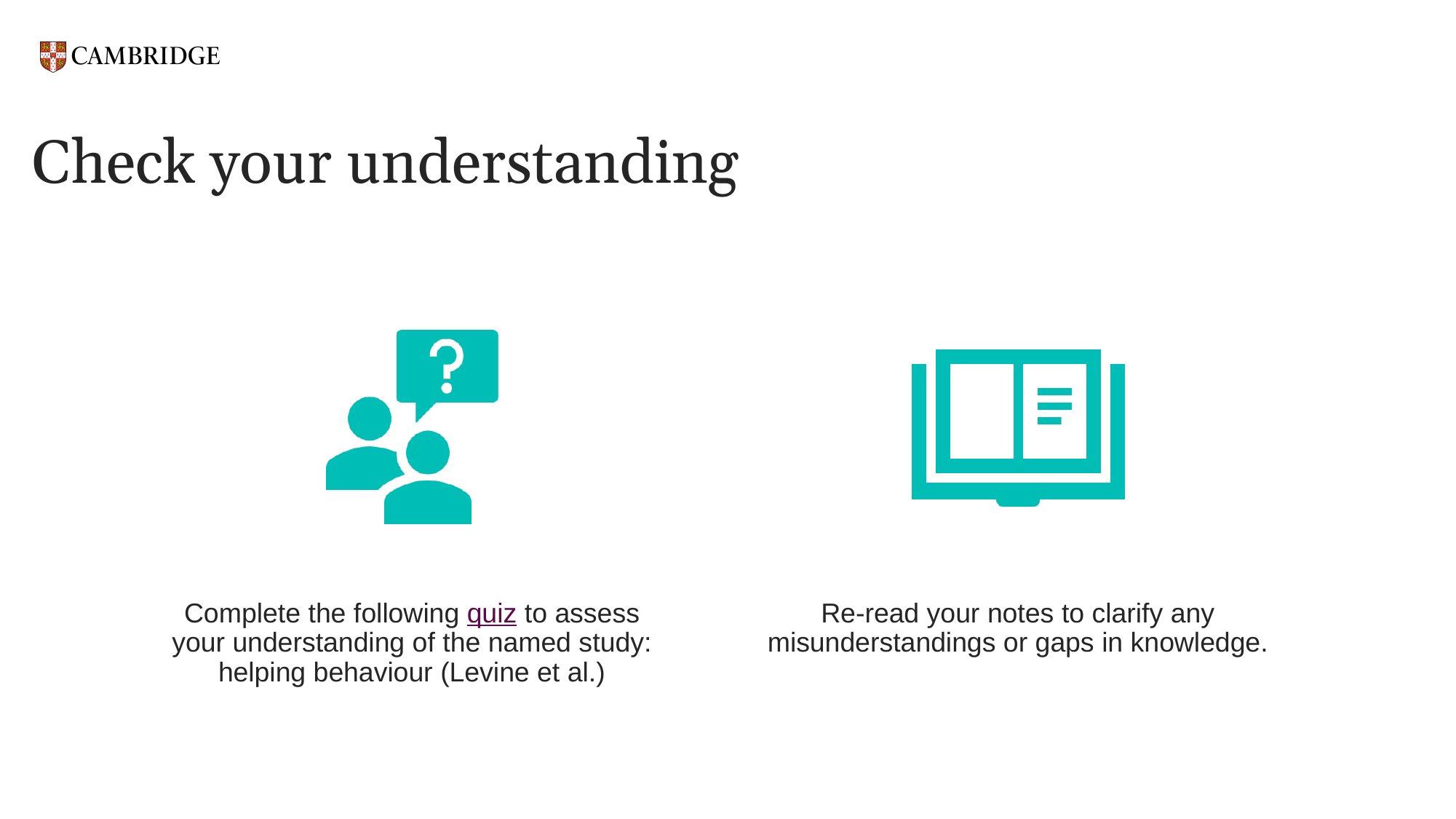

# Check your understanding
Complete the following quiz to assess your understanding of the named study: helping behaviour (Levine et al.)
Re-read your notes to clarify any misunderstandings or gaps in knowledge.